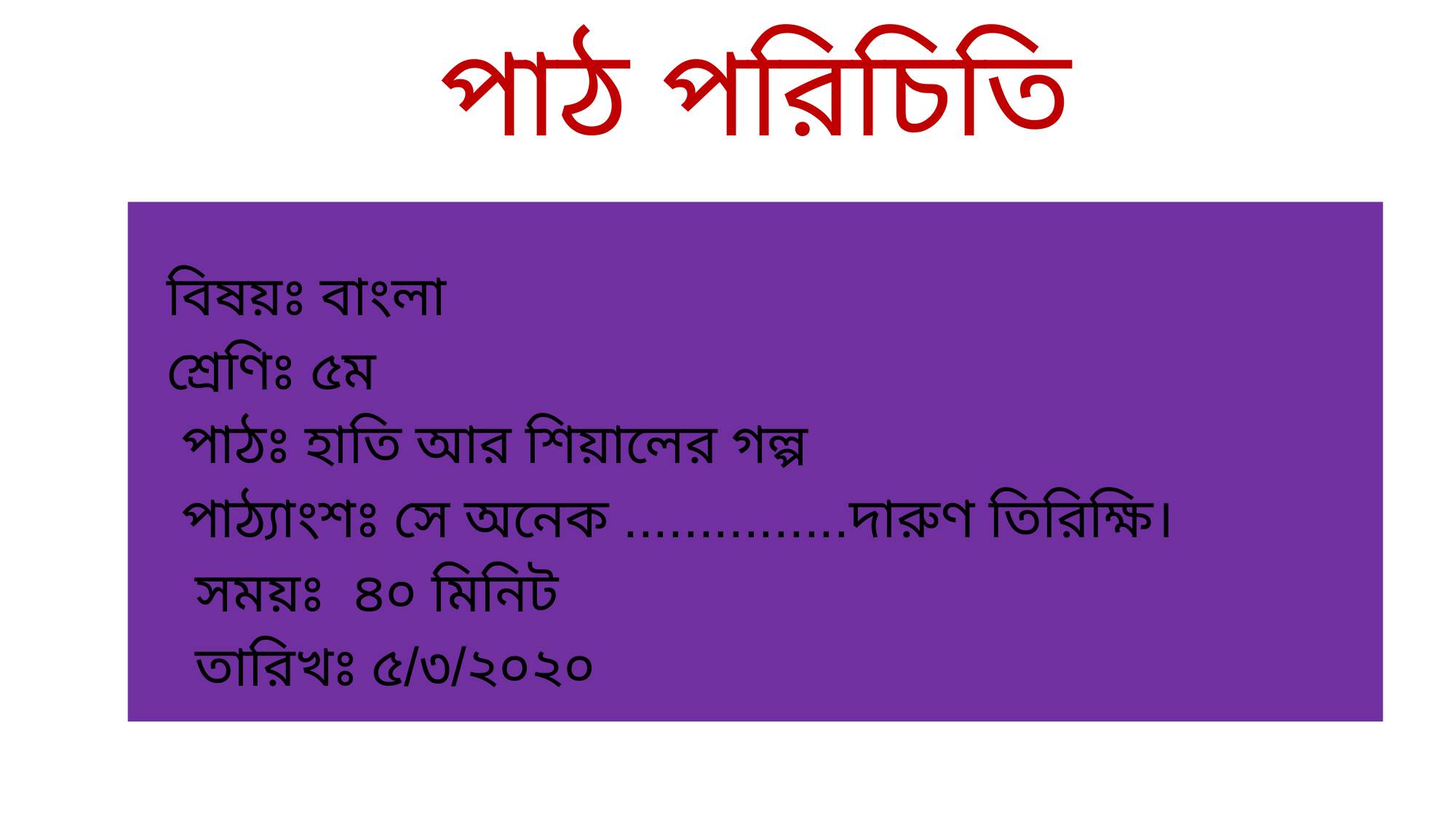

# পাঠ পরিচিতি

  বিষয়ঃ বাংলা
  শ্রেণিঃ ৫ম
   পাঠঃ হাতি আর শিয়ালের গল্প
   পাঠ্যাংশঃ সে অনেক ...............দারুণ তিরিক্ষি।
    সময়ঃ  ৪০ মিনিট
    তারিখঃ ৫/৩/২০২০